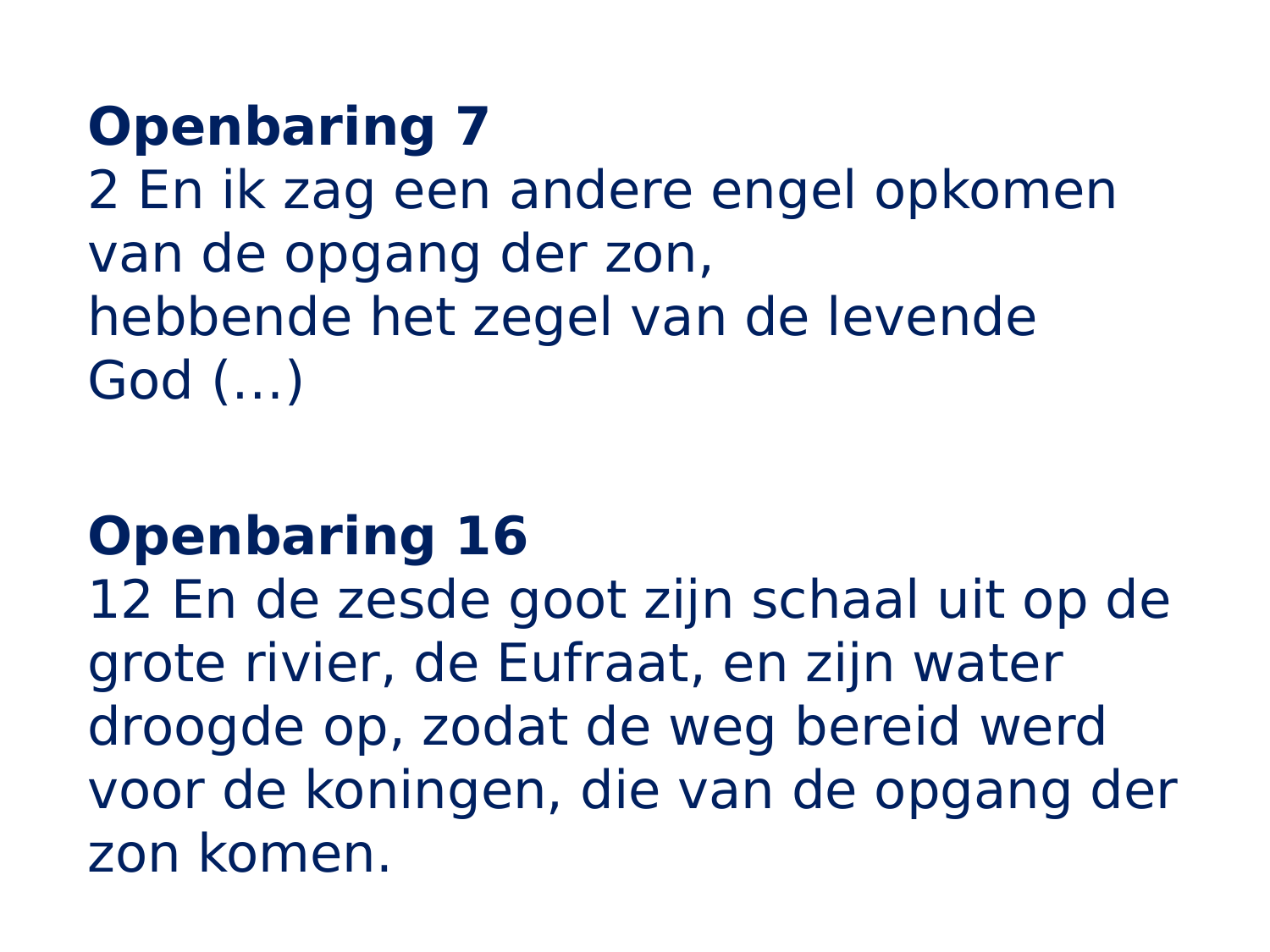

Openbaring 7
2 En ik zag een andere engel opkomen van de opgang der zon,
hebbende het zegel van de levende
God (…)
Openbaring 16
12 En de zesde goot zijn schaal uit op de grote rivier, de Eufraat, en zijn water droogde op, zodat de weg bereid werd voor de koningen, die van de opgang der zon komen.